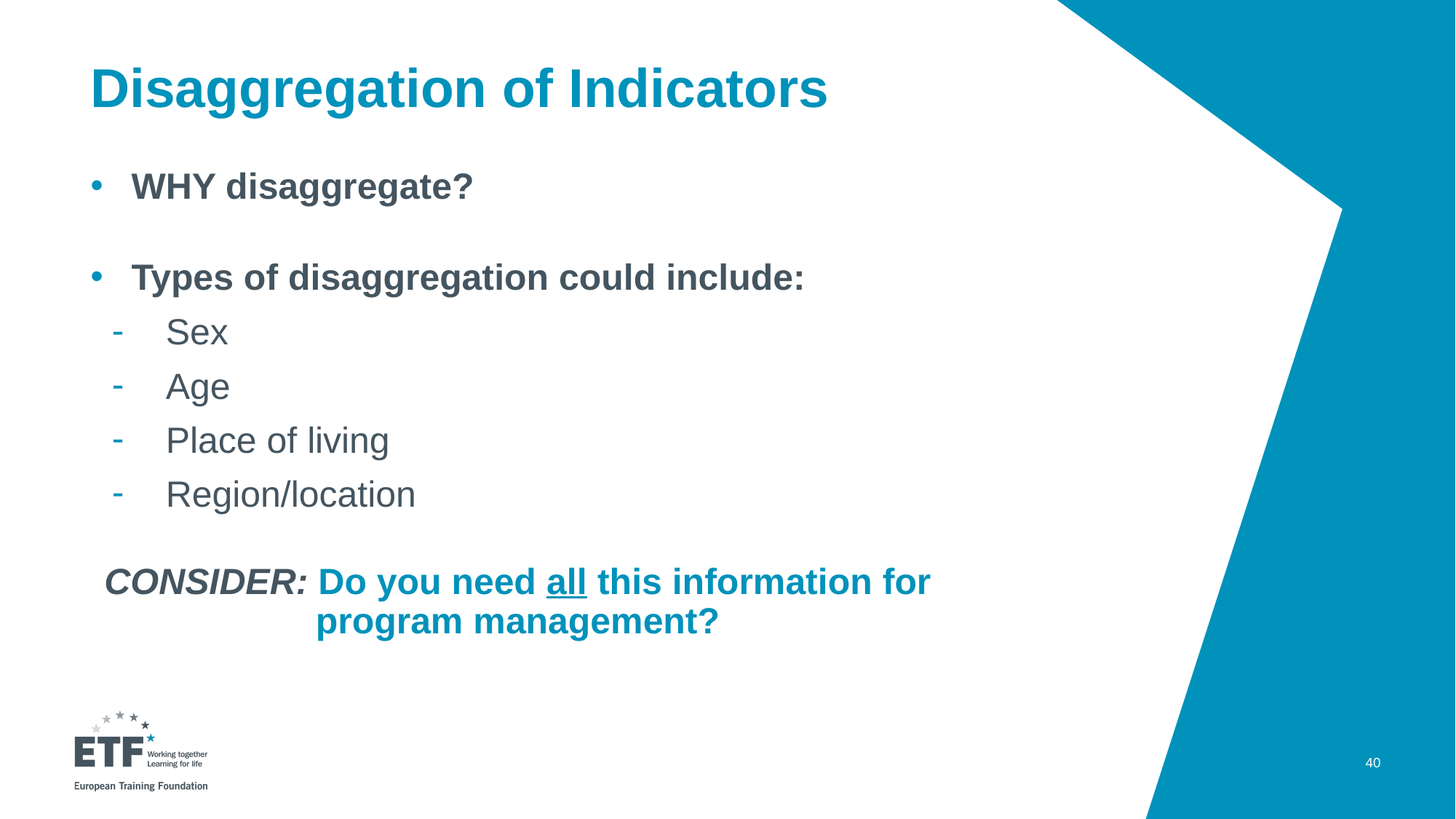

# Disaggregation of Indicators
WHY disaggregate?

Types of disaggregation could include:
Sex
Age
Place of living
Region/location

CONSIDER: Do you need all this information for program management?

40